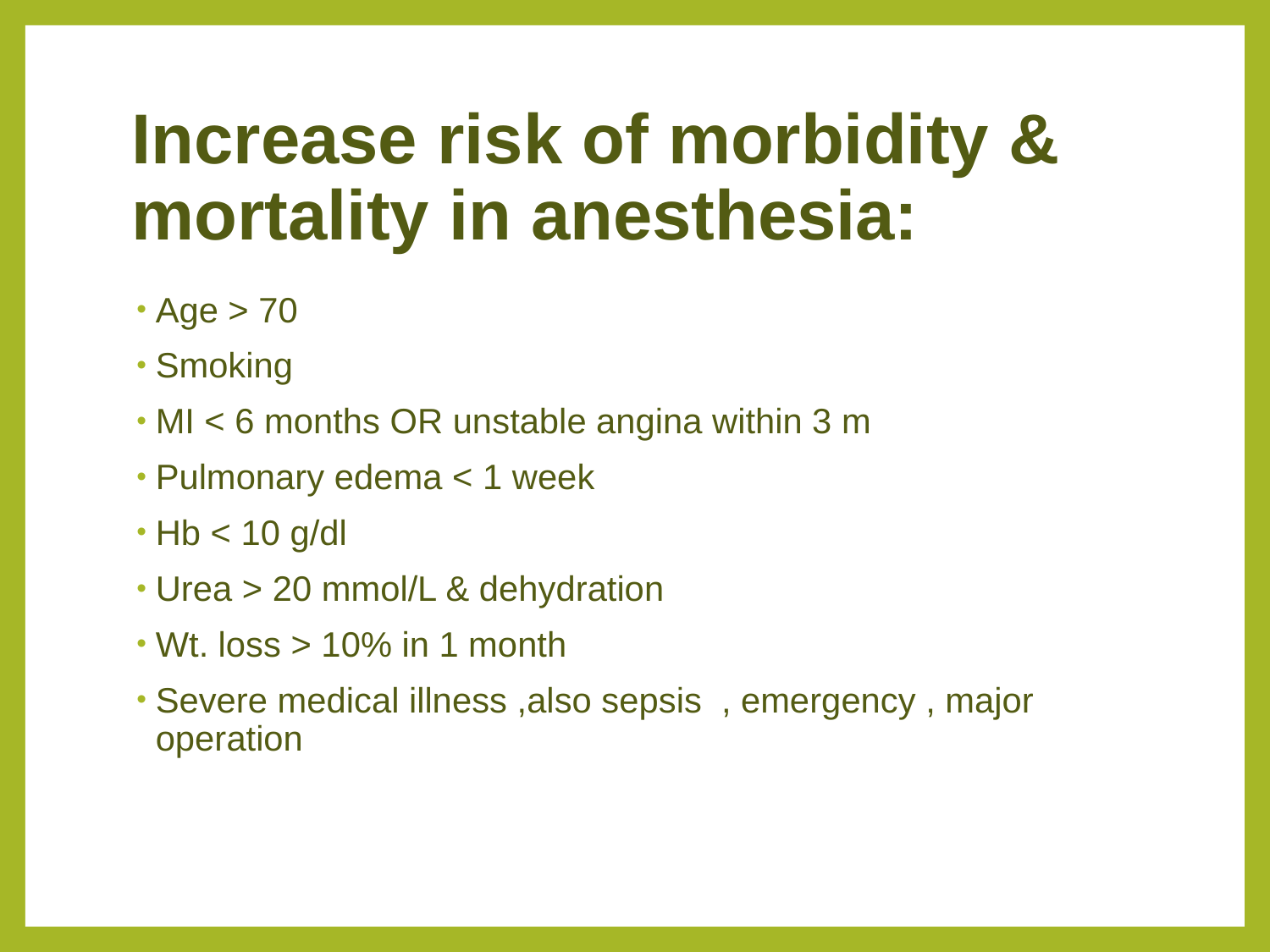

# Increase risk of morbidity & mortality in anesthesia:
Age > 70
Smoking
MI < 6 months OR unstable angina within 3 m
Pulmonary edema < 1 week
Hb < 10 g/dl
Urea > 20 mmol/L & dehydration
Wt. loss > 10% in 1 month
Severe medical illness ,also sepsis  , emergency , major operation